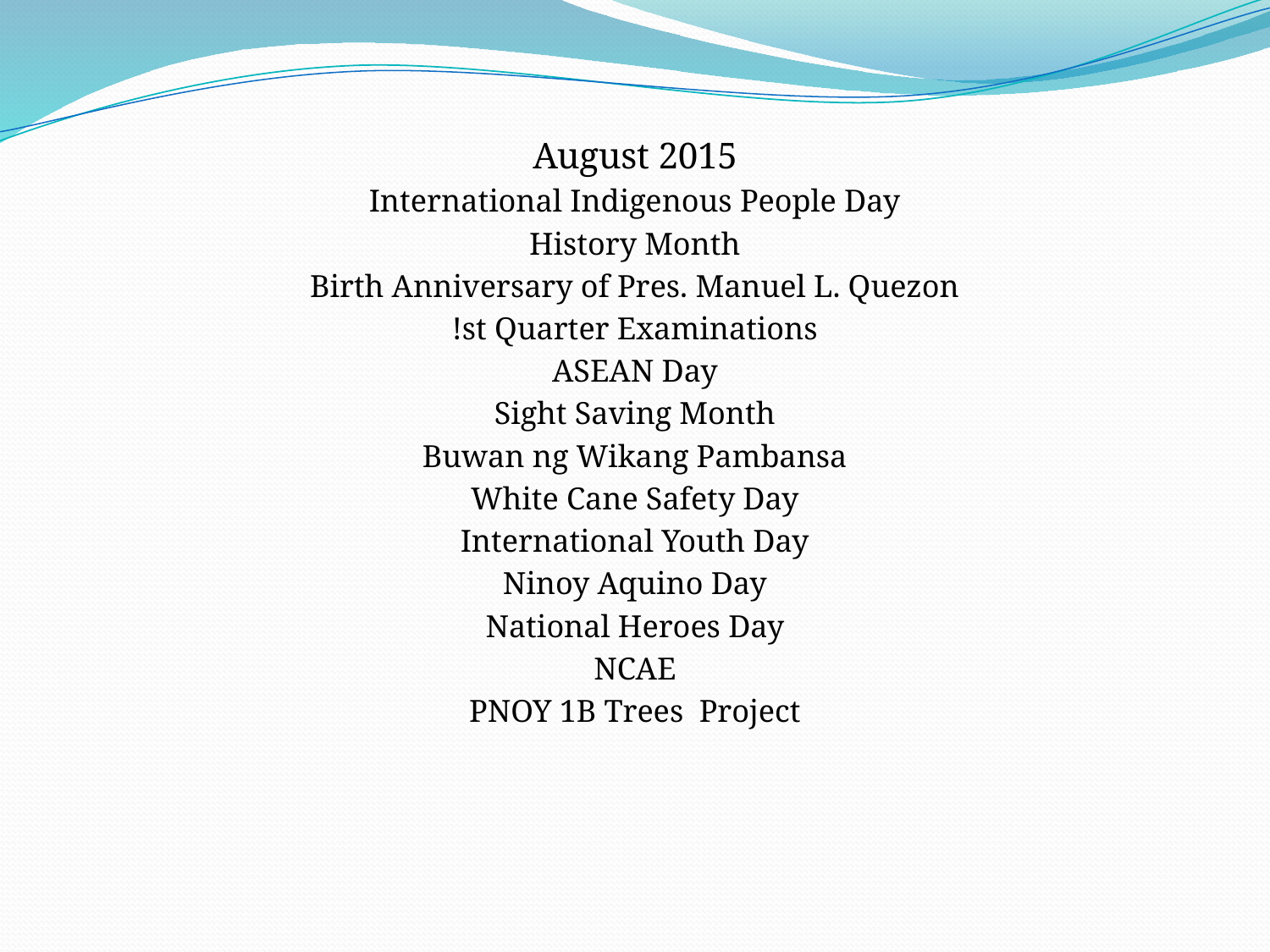

August 2015
International Indigenous People Day
History Month
Birth Anniversary of Pres. Manuel L. Quezon
!st Quarter Examinations
ASEAN Day
Sight Saving Month
Buwan ng Wikang Pambansa
White Cane Safety Day
International Youth Day
Ninoy Aquino Day
National Heroes Day
NCAE
PNOY 1B Trees  Project